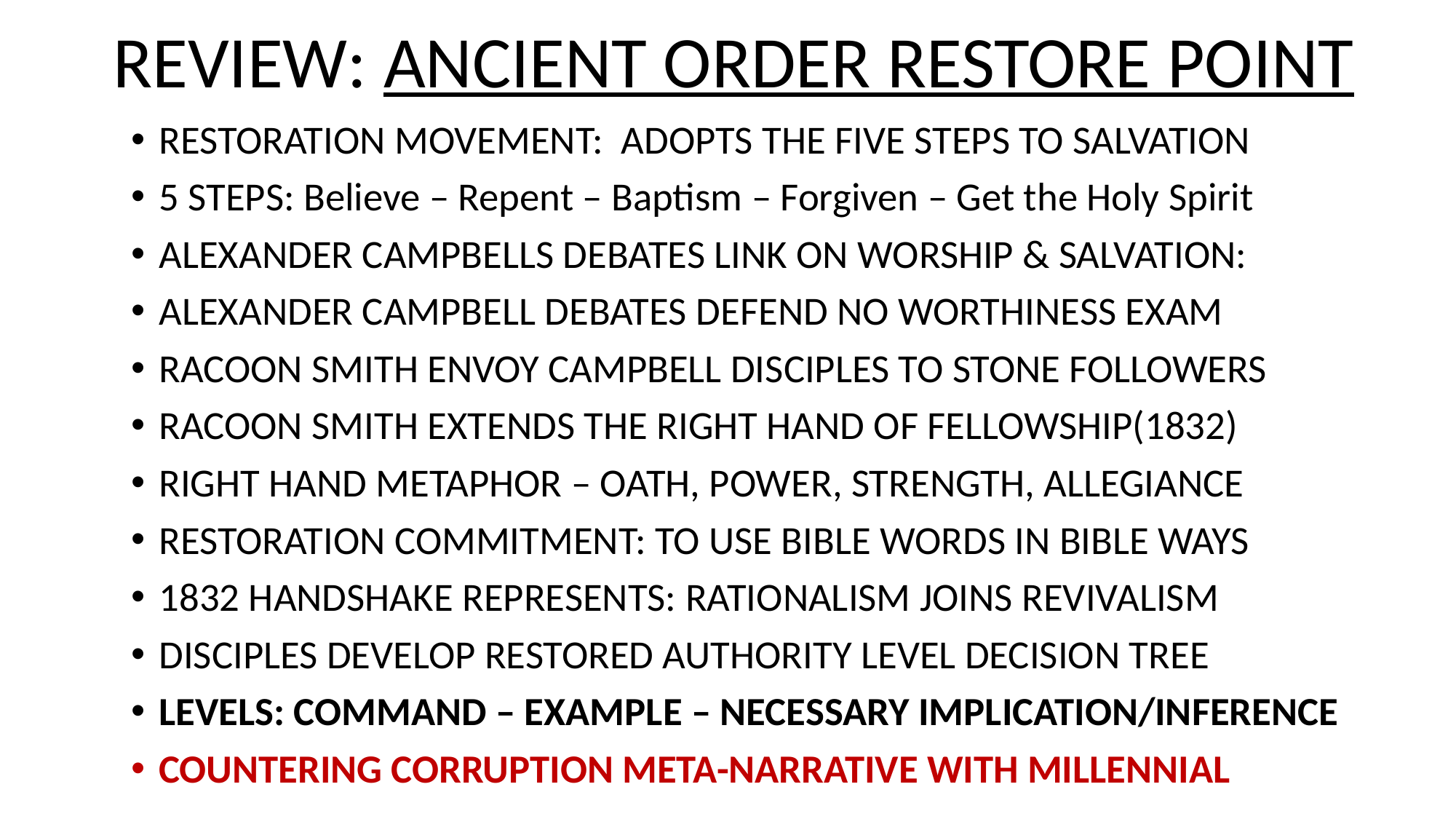

# REVIEW: ANCIENT ORDER RESTORE POINT
RESTORATION MOVEMENT:  ADOPTS THE FIVE STEPS TO SALVATION
5 STEPS: Believe – Repent – Baptism – Forgiven – Get the Holy Spirit
ALEXANDER CAMPBELLS DEBATES LINK ON WORSHIP & SALVATION:
ALEXANDER CAMPBELL DEBATES DEFEND NO WORTHINESS EXAM
RACOON SMITH ENVOY CAMPBELL DISCIPLES TO STONE FOLLOWERS
RACOON SMITH EXTENDS THE RIGHT HAND OF FELLOWSHIP(1832)
RIGHT HAND METAPHOR – OATH, POWER, STRENGTH, ALLEGIANCE
RESTORATION COMMITMENT: TO USE BIBLE WORDS IN BIBLE WAYS
1832 HANDSHAKE REPRESENTS: RATIONALISM JOINS REVIVALISM
DISCIPLES DEVELOP RESTORED AUTHORITY LEVEL DECISION TREE
LEVELS: COMMAND – EXAMPLE – NECESSARY IMPLICATION/INFERENCE
COUNTERING CORRUPTION META-NARRATIVE WITH MILLENNIAL